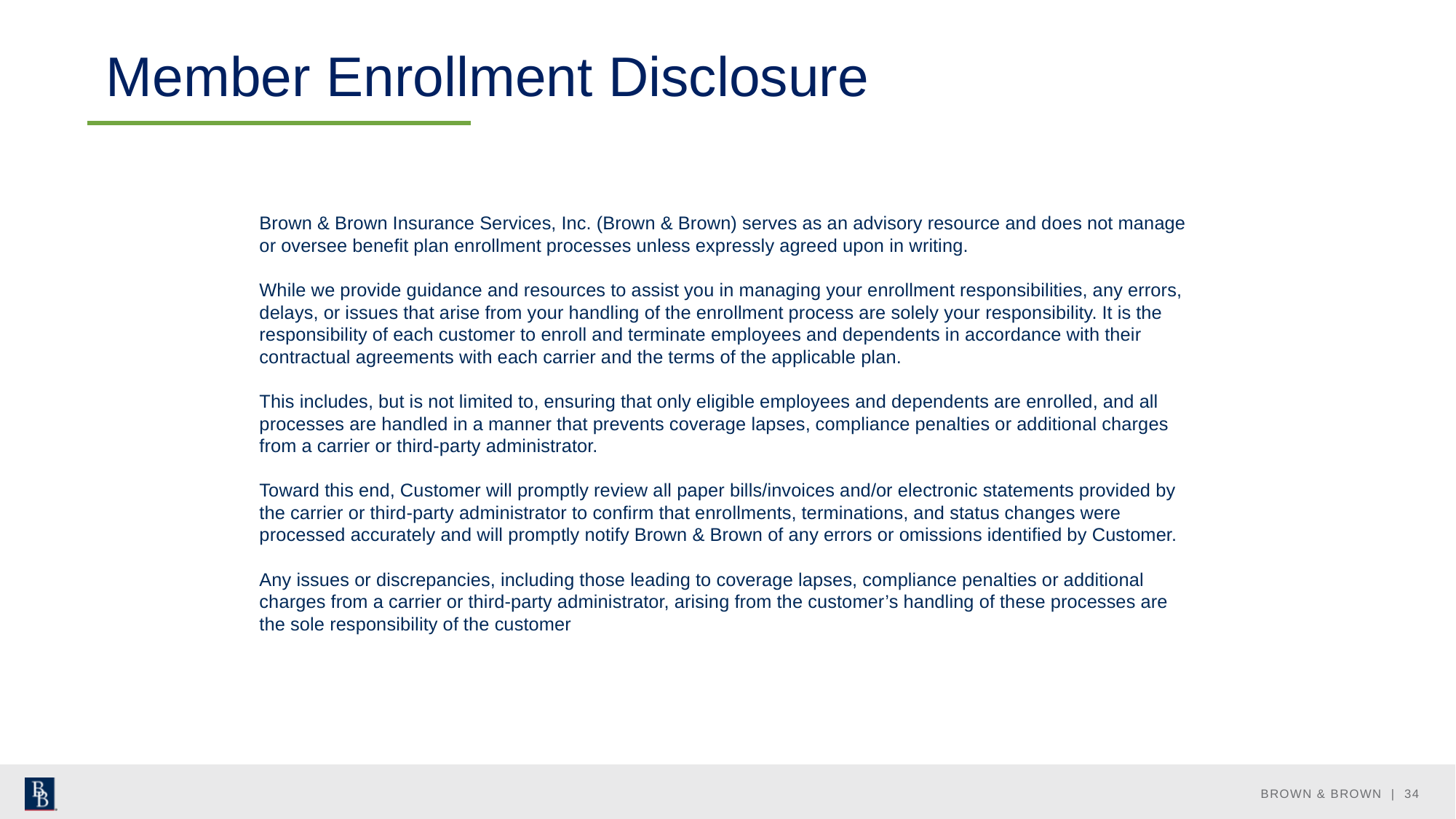

# Member Enrollment Disclosure
Brown & Brown Insurance Services, Inc. (Brown & Brown) serves as an advisory resource and does not manage or oversee benefit plan enrollment processes unless expressly agreed upon in writing.

While we provide guidance and resources to assist you in managing your enrollment responsibilities, any errors, delays, or issues that arise from your handling of the enrollment process are solely your responsibility. It is the responsibility of each customer to enroll and terminate employees and dependents in accordance with their contractual agreements with each carrier and the terms of the applicable plan.

This includes, but is not limited to, ensuring that only eligible employees and dependents are enrolled, and all processes are handled in a manner that prevents coverage lapses, compliance penalties or additional charges from a carrier or third-party administrator.

Toward this end, Customer will promptly review all paper bills/invoices and/or electronic statements provided by the carrier or third-party administrator to confirm that enrollments, terminations, and status changes were processed accurately and will promptly notify Brown & Brown of any errors or omissions identified by Customer.

Any issues or discrepancies, including those leading to coverage lapses, compliance penalties or additional charges from a carrier or third-party administrator, arising from the customer’s handling of these processes are the sole responsibility of the customer

BROWN & BROWN  |  34